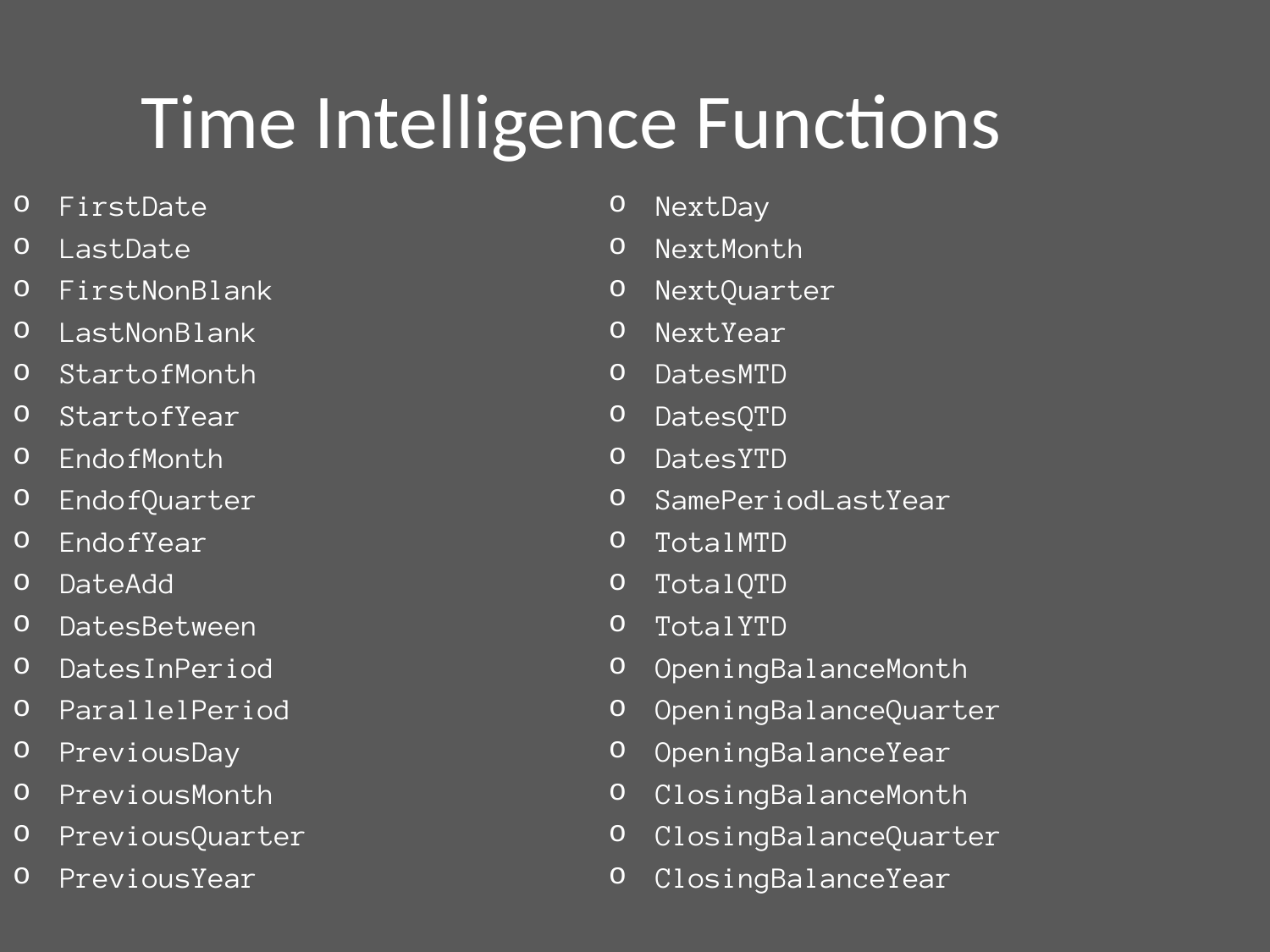

Time Intelligence Functions
FirstDate
LastDate
FirstNonBlank
LastNonBlank
StartofMonth
StartofYear
EndofMonth
EndofQuarter
EndofYear
DateAdd
DatesBetween
DatesInPeriod
ParallelPeriod
PreviousDay
PreviousMonth
PreviousQuarter
PreviousYear
NextDay
NextMonth
NextQuarter
NextYear
DatesMTD
DatesQTD
DatesYTD
SamePeriodLastYear
TotalMTD
TotalQTD
TotalYTD
OpeningBalanceMonth
OpeningBalanceQuarter
OpeningBalanceYear
ClosingBalanceMonth
ClosingBalanceQuarter
ClosingBalanceYear